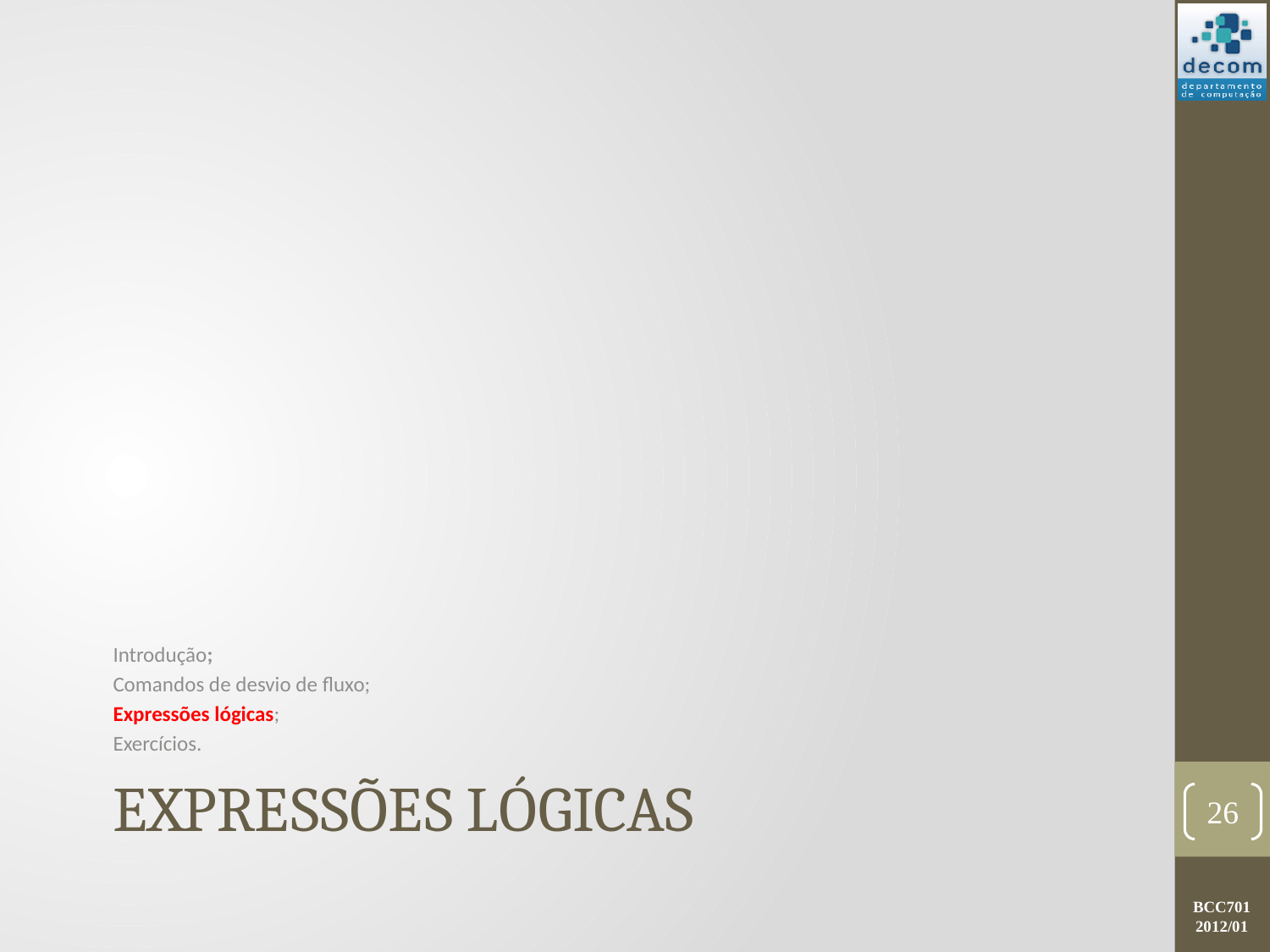

Introdução;
Comandos de desvio de fluxo;
Expressões lógicas;
Exercícios.
# Expressões Lógicas
26